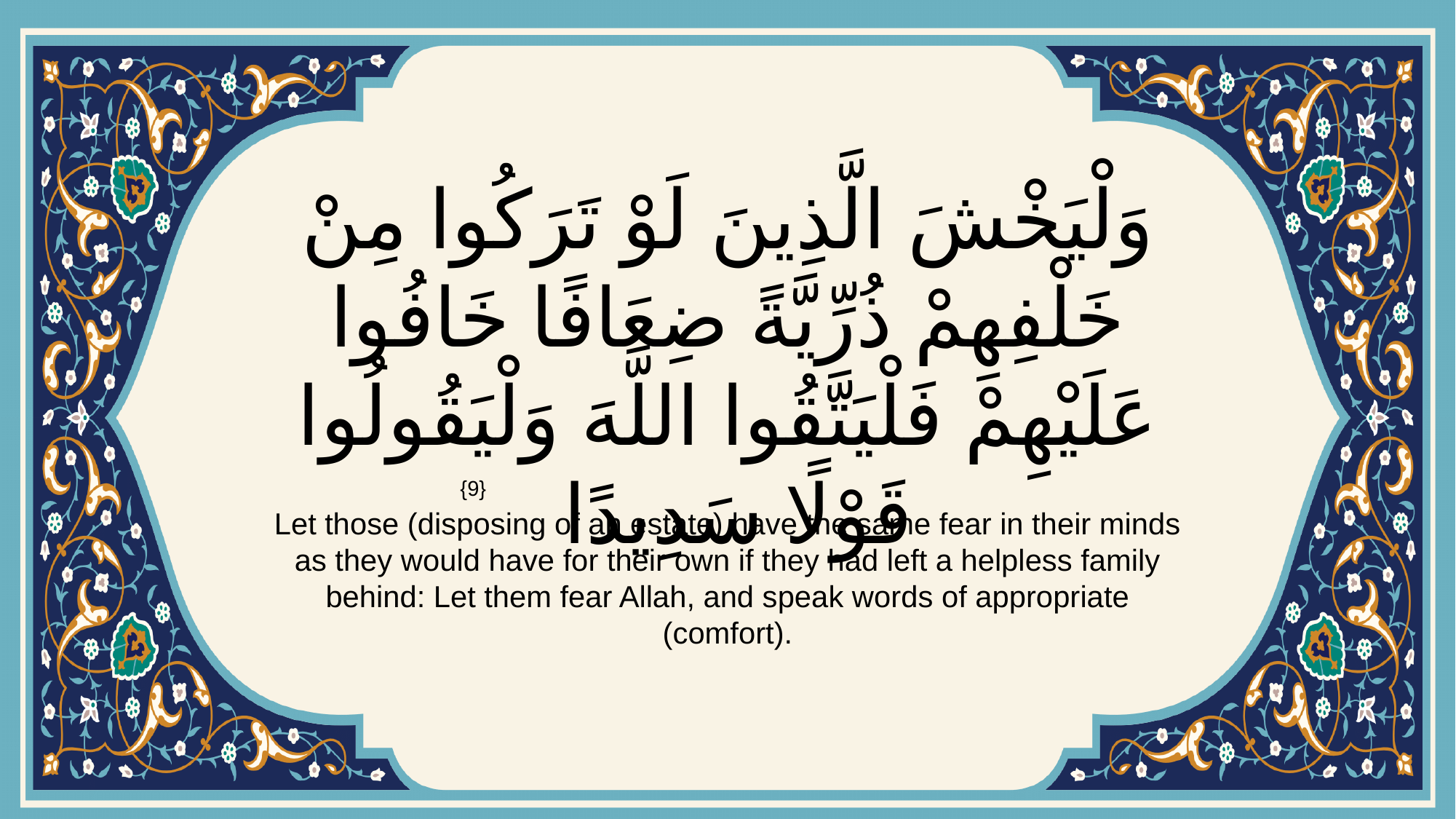

# وَلْيَخْشَ الَّذِينَ لَوْ تَرَكُوا مِنْ خَلْفِهِمْ ذُرِّيَّةً ضِعَافًا خَافُوا عَلَيْهِمْ فَلْيَتَّقُوا اللَّهَ وَلْيَقُولُوا قَوْلًا سَدِيدًا
{9}
Let those (disposing of an estate) have the same fear in their minds as they would have for their own if they had left a helpless family behind: Let them fear Allah, and speak words of appropriate (comfort).